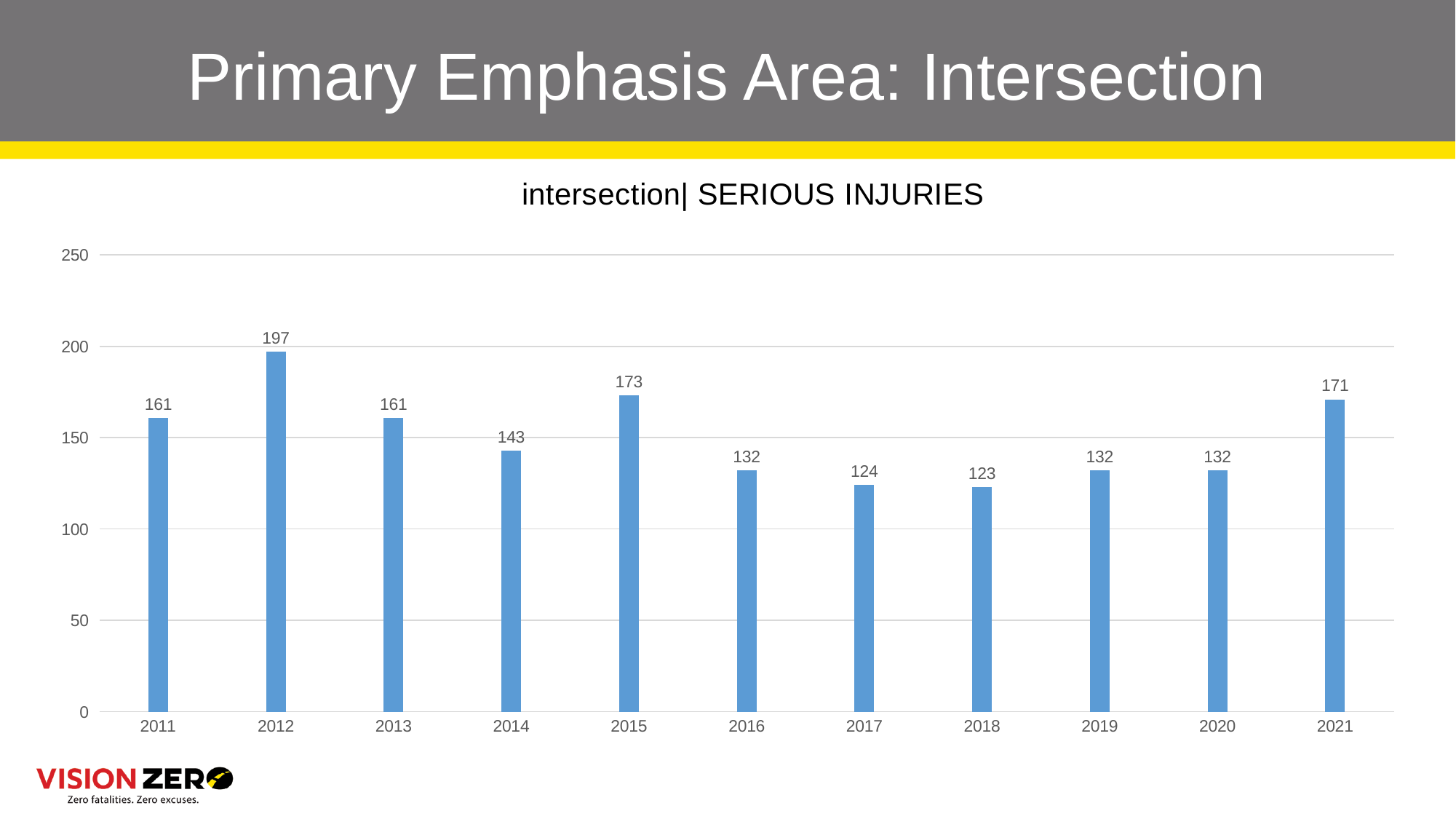

# Primary Emphasis Area: Intersection

### Chart: intersection| SERIOUS INJURIES

| Category |  |
|---|---|
| 2011 | 161.0 |
| 2012 | 197.0 |
| 2013 | 161.0 |
| 2014 | 143.0 |
| 2015 | 173.0 |
| 2016 | 132.0 |
| 2017 | 124.0 |
| 2018 | 123.0 |
| 2019 | 132.0 |
| 2020 | 132.0 |
| 2021 | 171.0 |